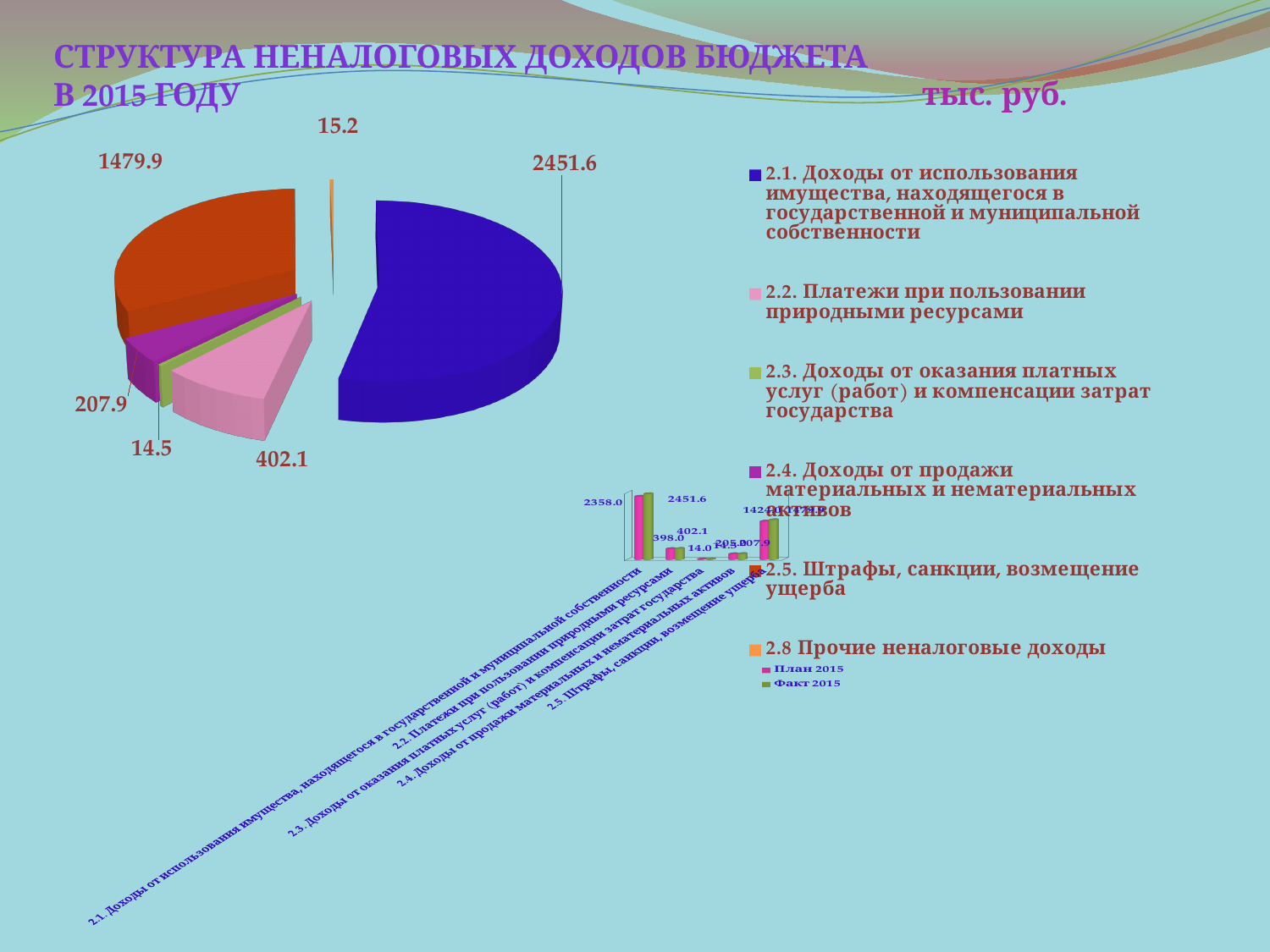

Структура неналоговых доходов бюджета в 2015 году
тыс. руб.

[unsupported chart]

[unsupported chart]